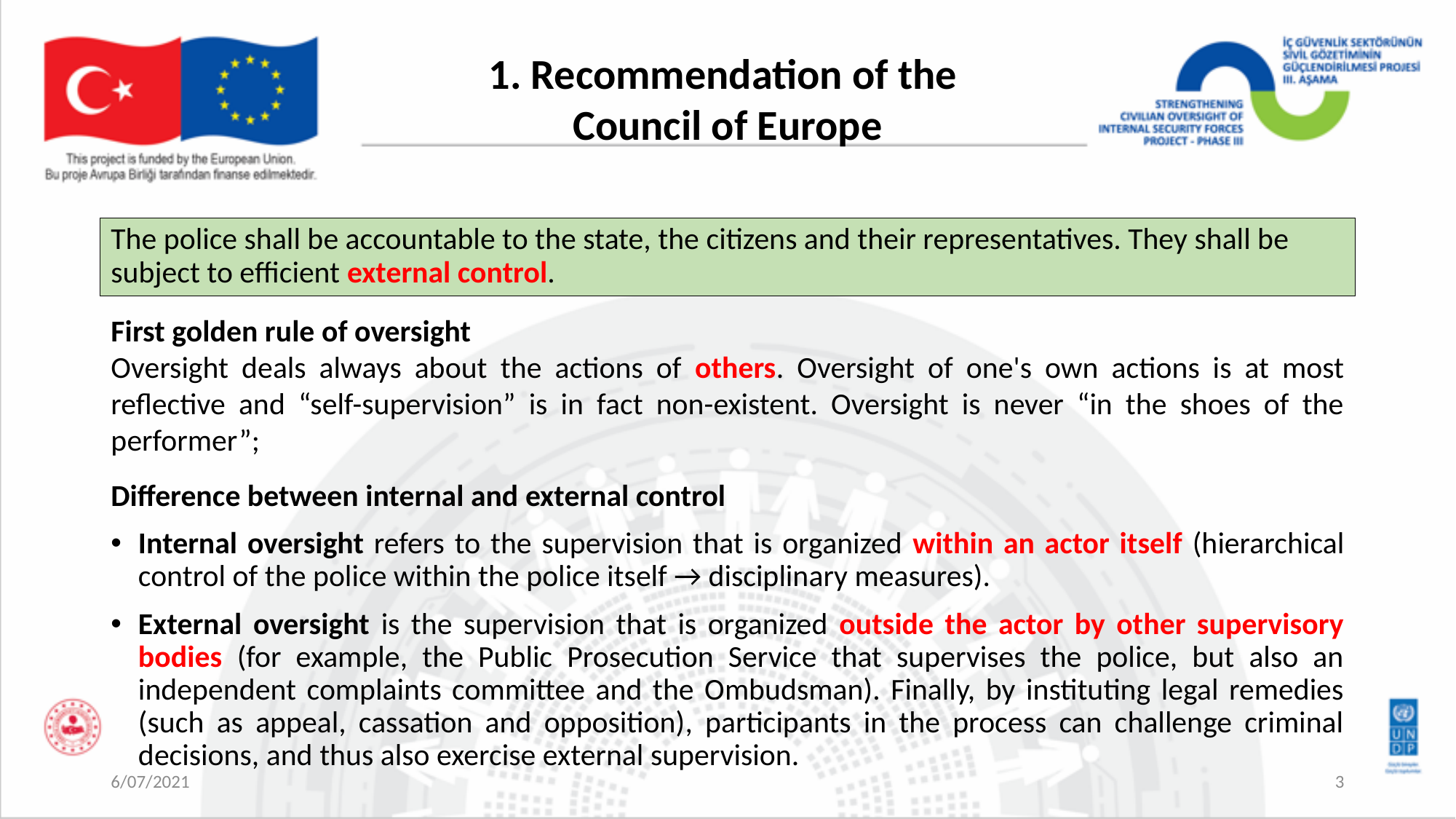

1. Recommendation of the
Council of Europe
The police shall be accountable to the state, the citizens and their representatives. They shall be subject to efficient external control.
First golden rule of oversight
Oversight deals always about the actions of others. Oversight of one's own actions is at most reflective and “self-supervision” is in fact non-existent. Oversight is never “in the shoes of the performer”;
Difference between internal and external control
Internal oversight refers to the supervision that is organized within an actor itself (hierarchical control of the police within the police itself → disciplinary measures).
External oversight is the supervision that is organized outside the actor by other supervisory bodies (for example, the Public Prosecution Service that supervises the police, but also an independent complaints committee and the Ombudsman). Finally, by instituting legal remedies (such as appeal, cassation and opposition), participants in the process can challenge criminal decisions, and thus also exercise external supervision.
6/07/2021
3